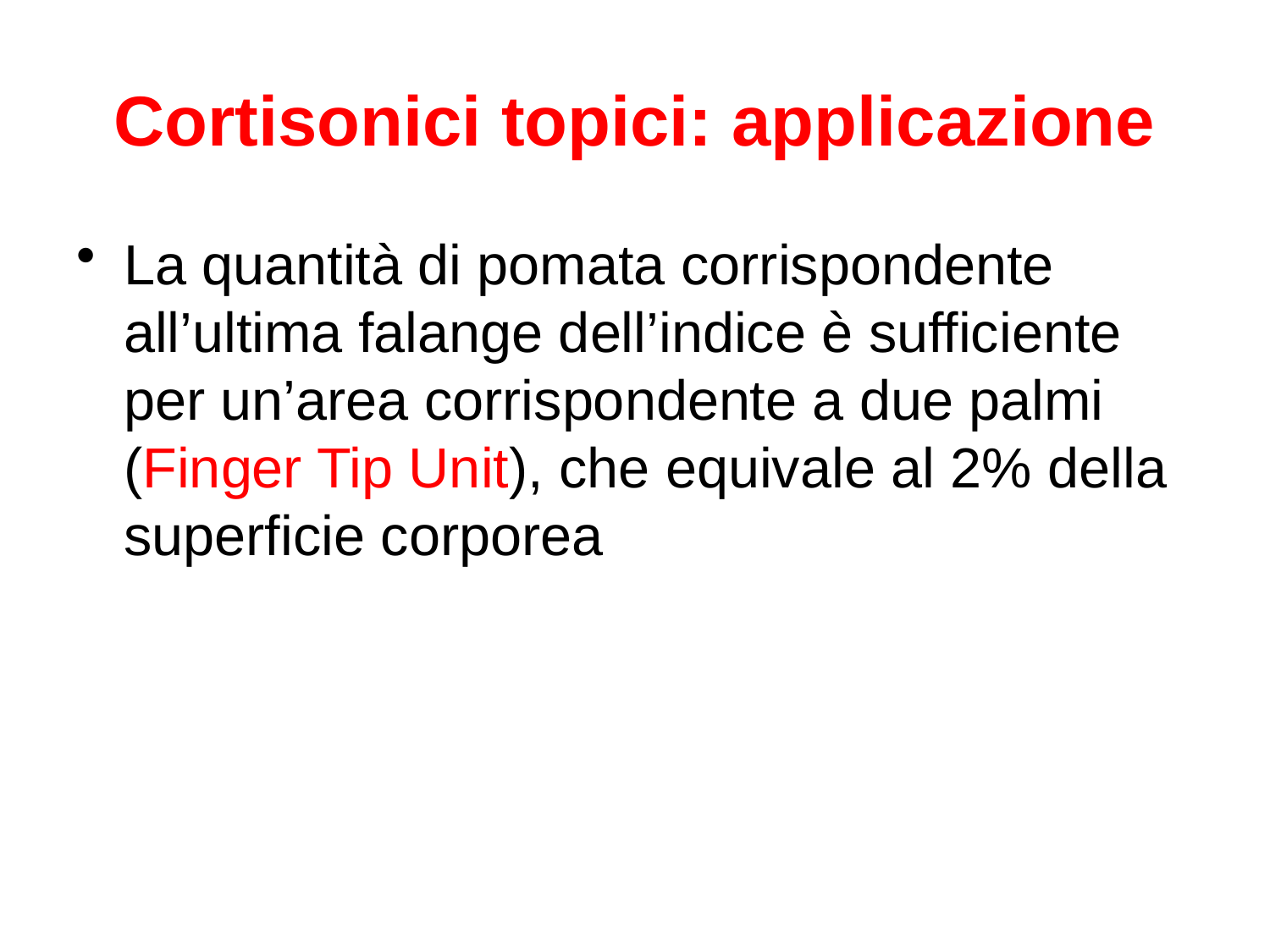

# Cortisonici topici: applicazione
La quantità di pomata corrispondente all’ultima falange dell’indice è sufficiente per un’area corrispondente a due palmi (Finger Tip Unit), che equivale al 2% della superficie corporea